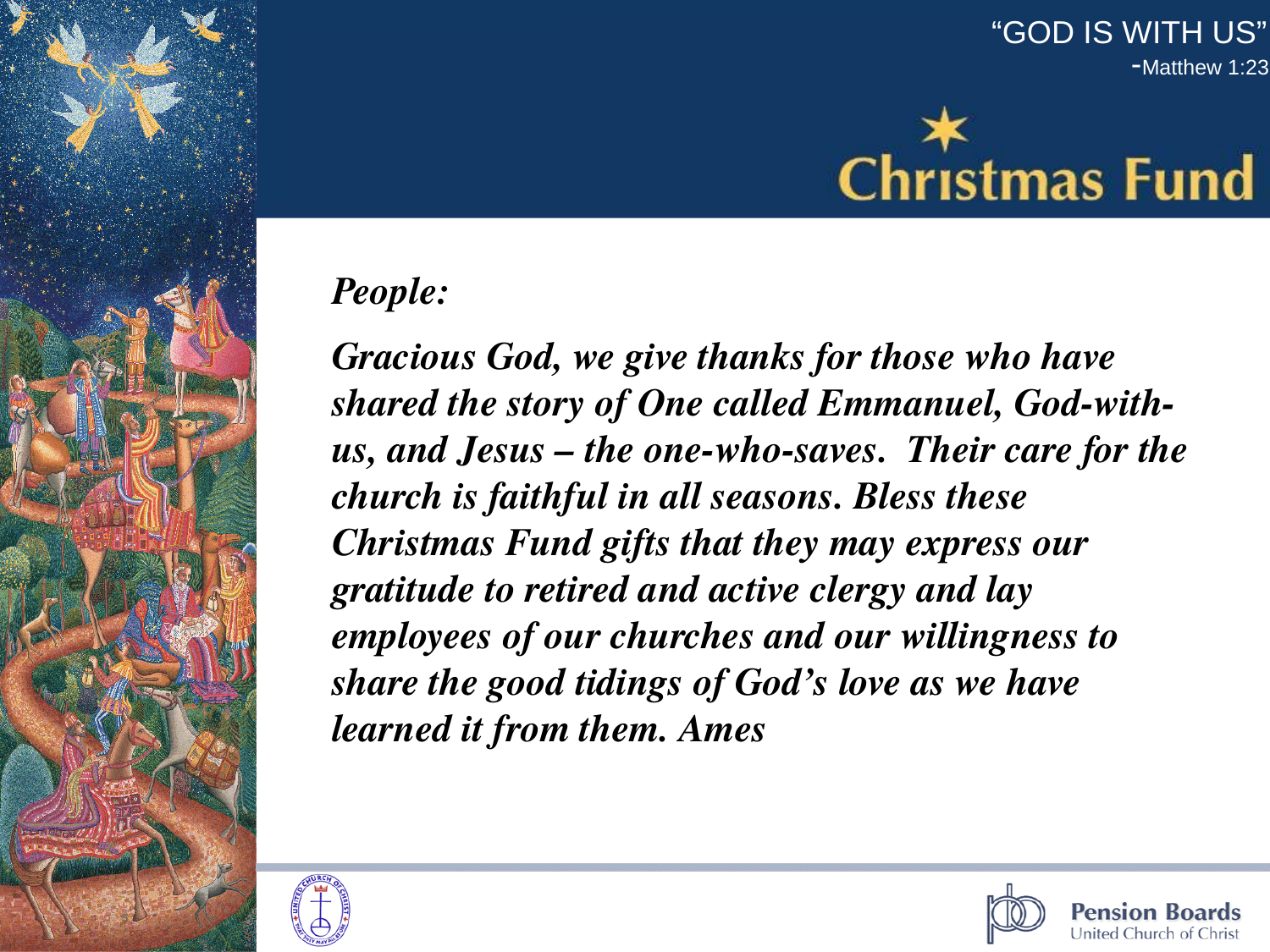

People:

Gracious God, we give thanks for those who have shared the story of One called Emmanuel, God-with-us, and Jesus – the one-who-saves.  Their care for the church is faithful in all seasons. Bless these Christmas Fund gifts that they may express our gratitude to retired and active clergy and lay employees of our churches and our willingness to share the good tidings of God’s love as we have learned it from them. Ames